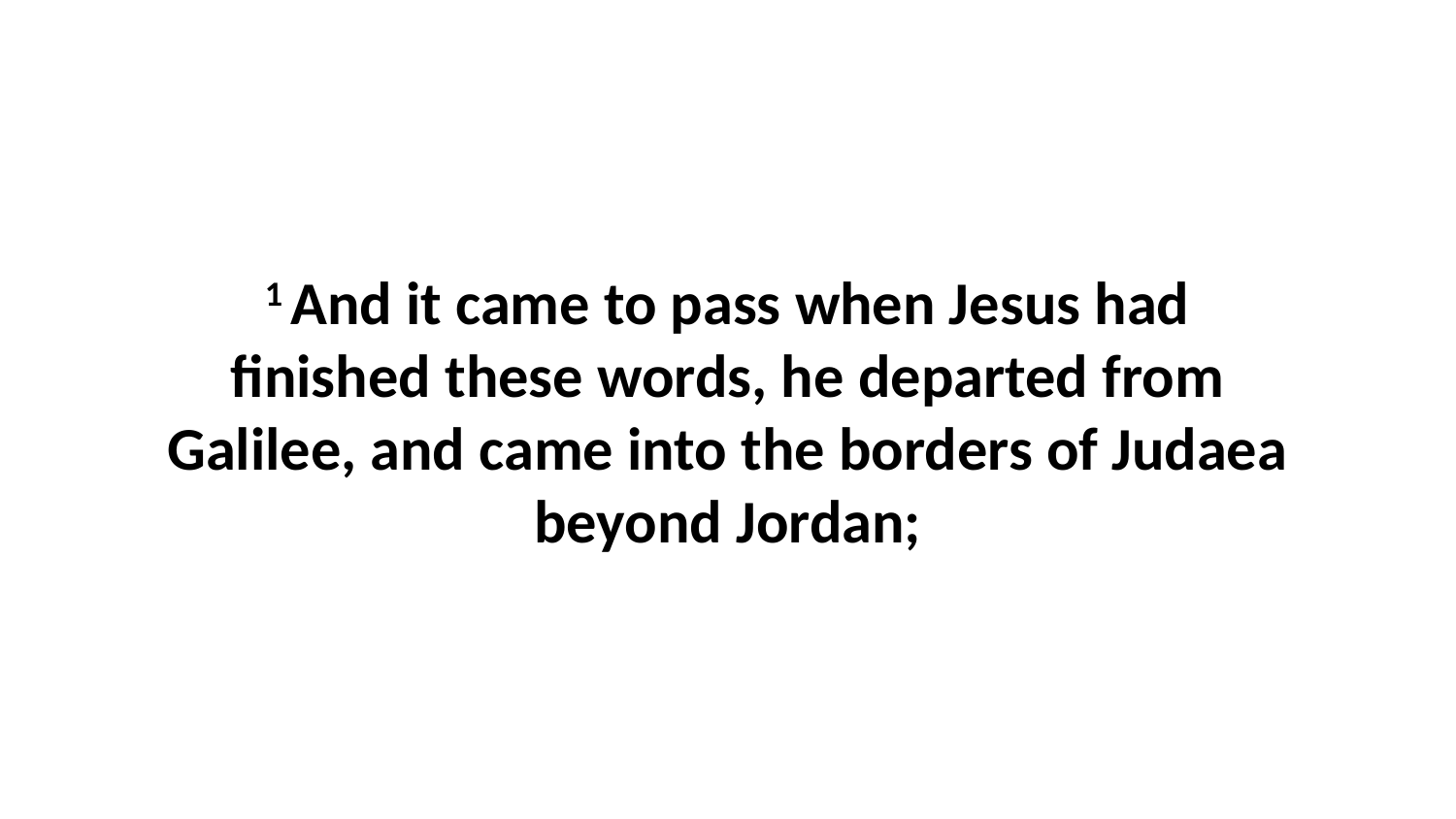

1 And it came to pass when Jesus had finished these words, he departed from Galilee, and came into the borders of Judaea beyond Jordan;